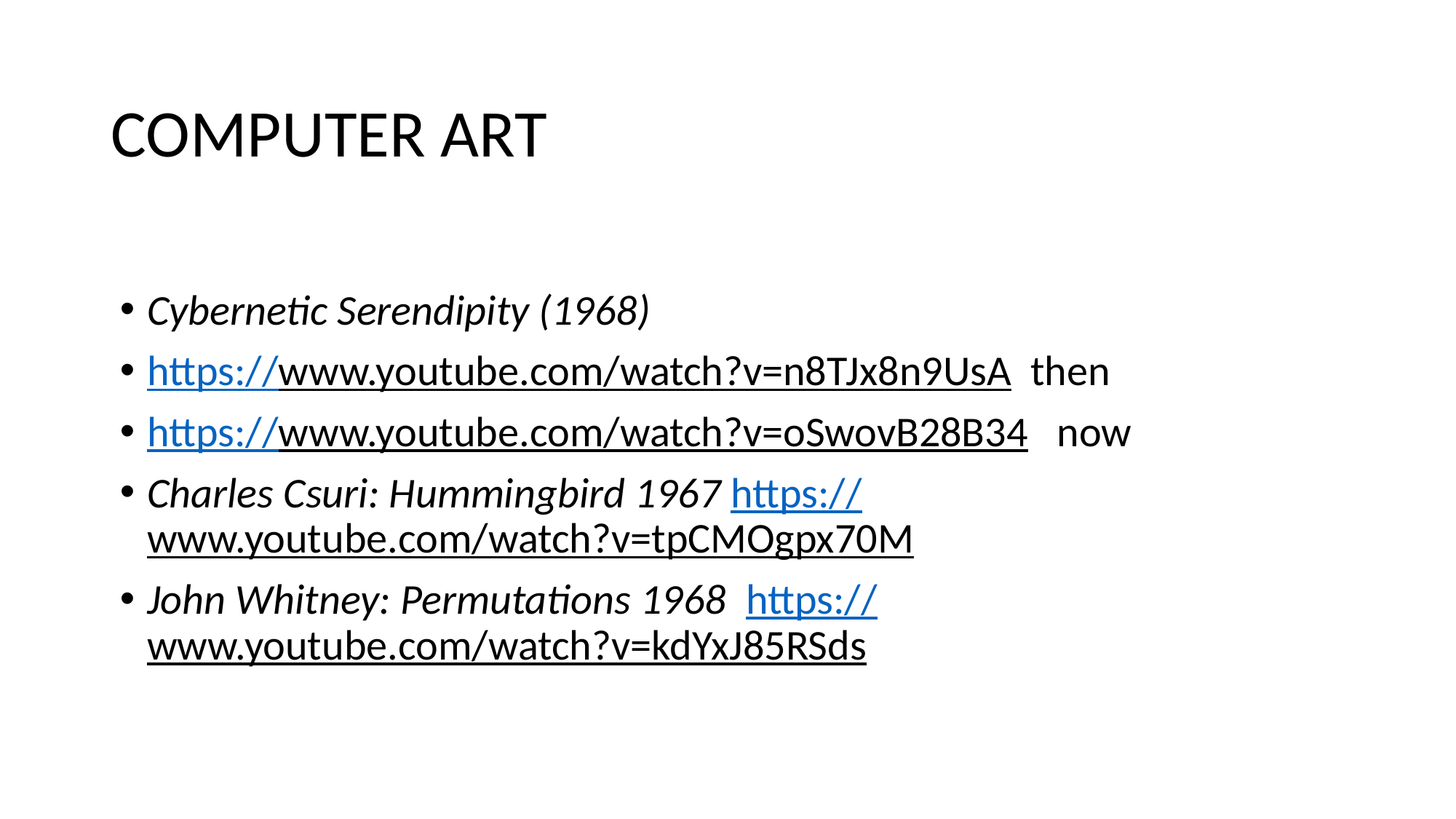

# COMPUTER ART
Cybernetic Serendipity (1968)
https://www.youtube.com/watch?v=n8TJx8n9UsA  then
https://www.youtube.com/watch?v=oSwovB28B34   now
Charles Csuri: Hummingbird 1967 https://www.youtube.com/watch?v=tpCMOgpx70M
John Whitney: Permutations 1968  https://www.youtube.com/watch?v=kdYxJ85RSds